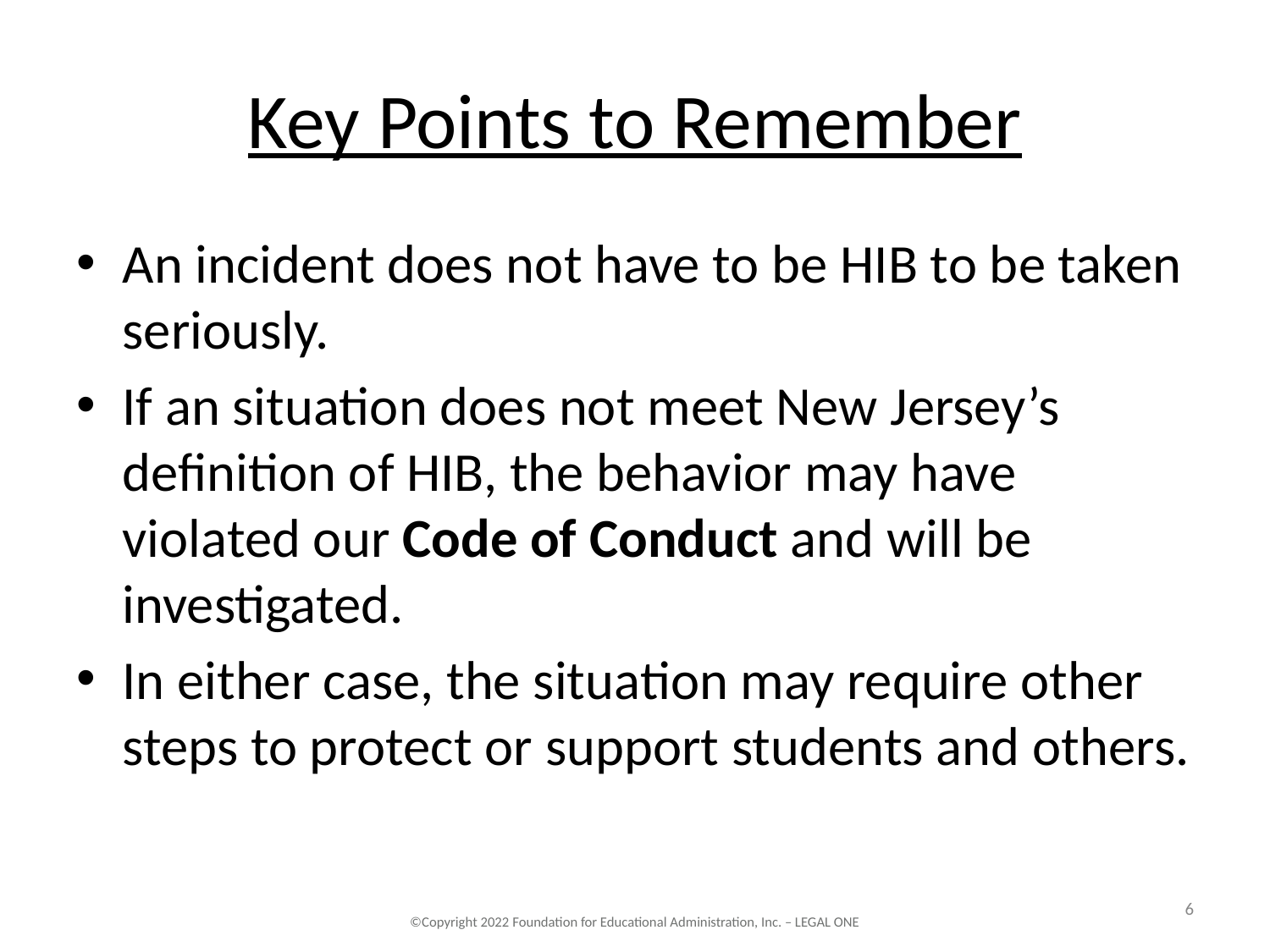

# Key Points to Remember
An incident does not have to be HIB to be taken seriously.
If an situation does not meet New Jersey’s definition of HIB, the behavior may have violated our Code of Conduct and will be investigated.
In either case, the situation may require other steps to protect or support students and others.

6